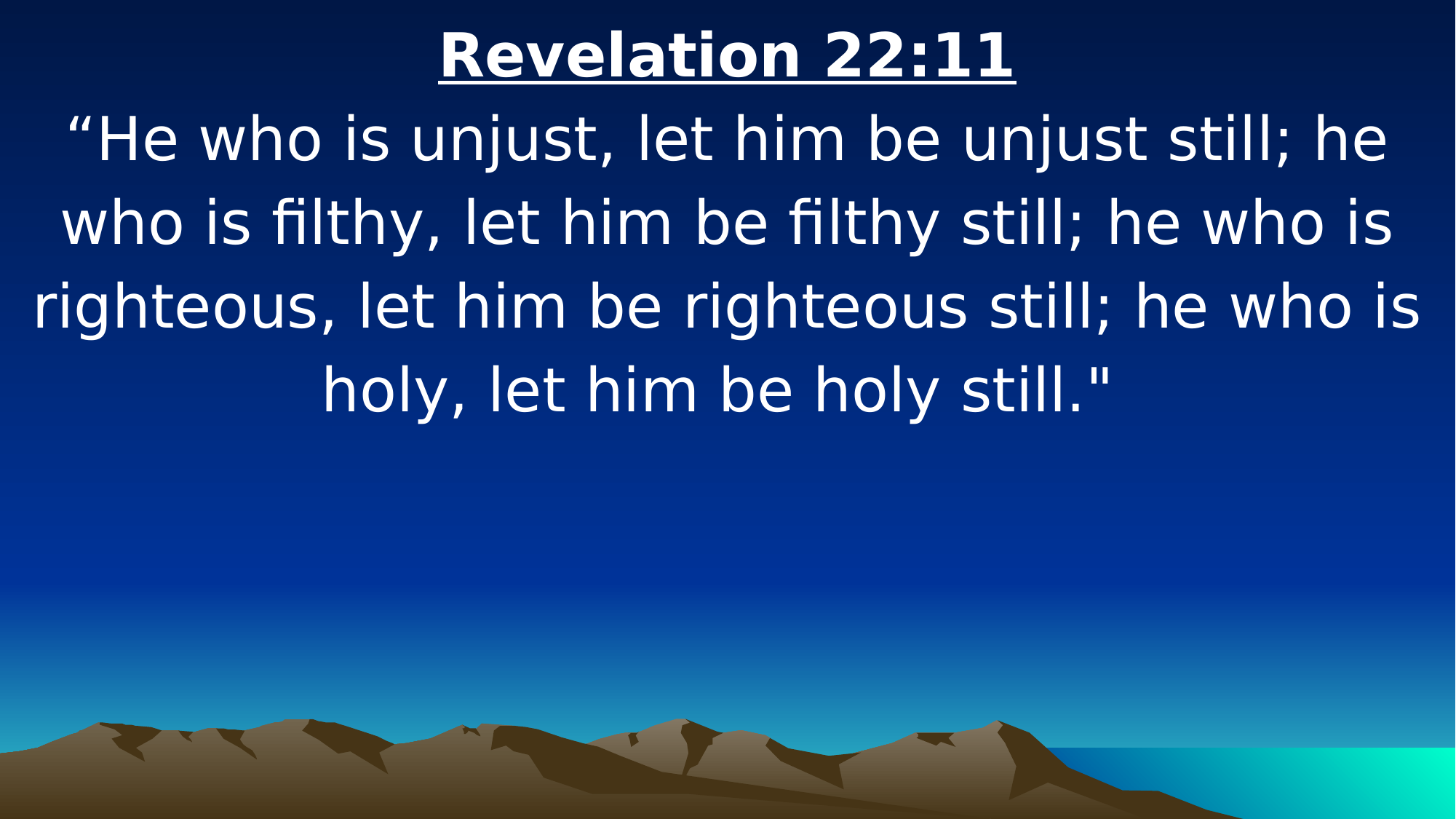

Revelation 22:11
“He who is unjust, let him be unjust still; he who is filthy, let him be filthy still; he who is righteous, let him be righteous still; he who is holy, let him be holy still."